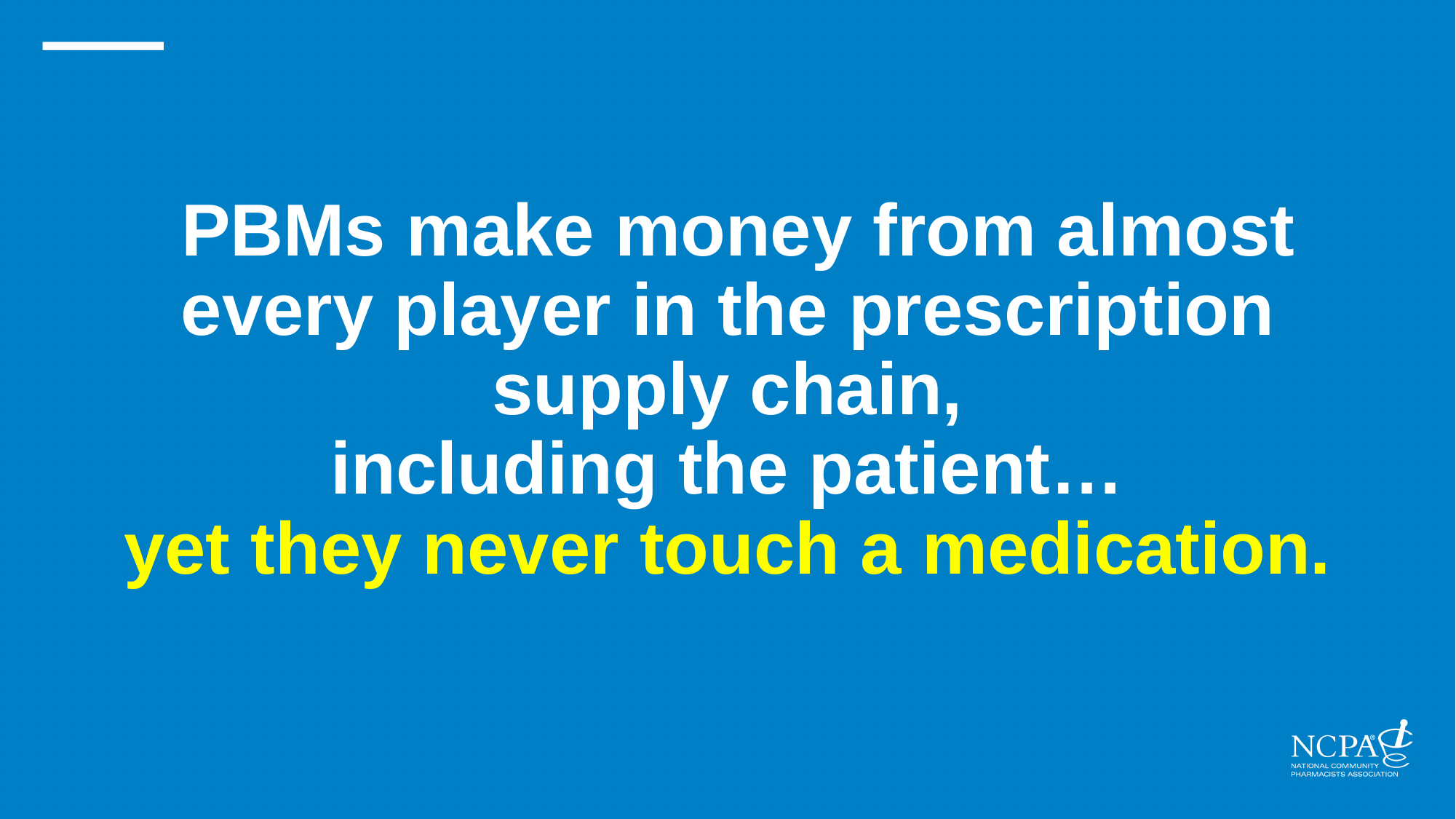

PBMs make money from almost every player in the prescription supply chain,​
including the patient…​
yet they never touch a medication.